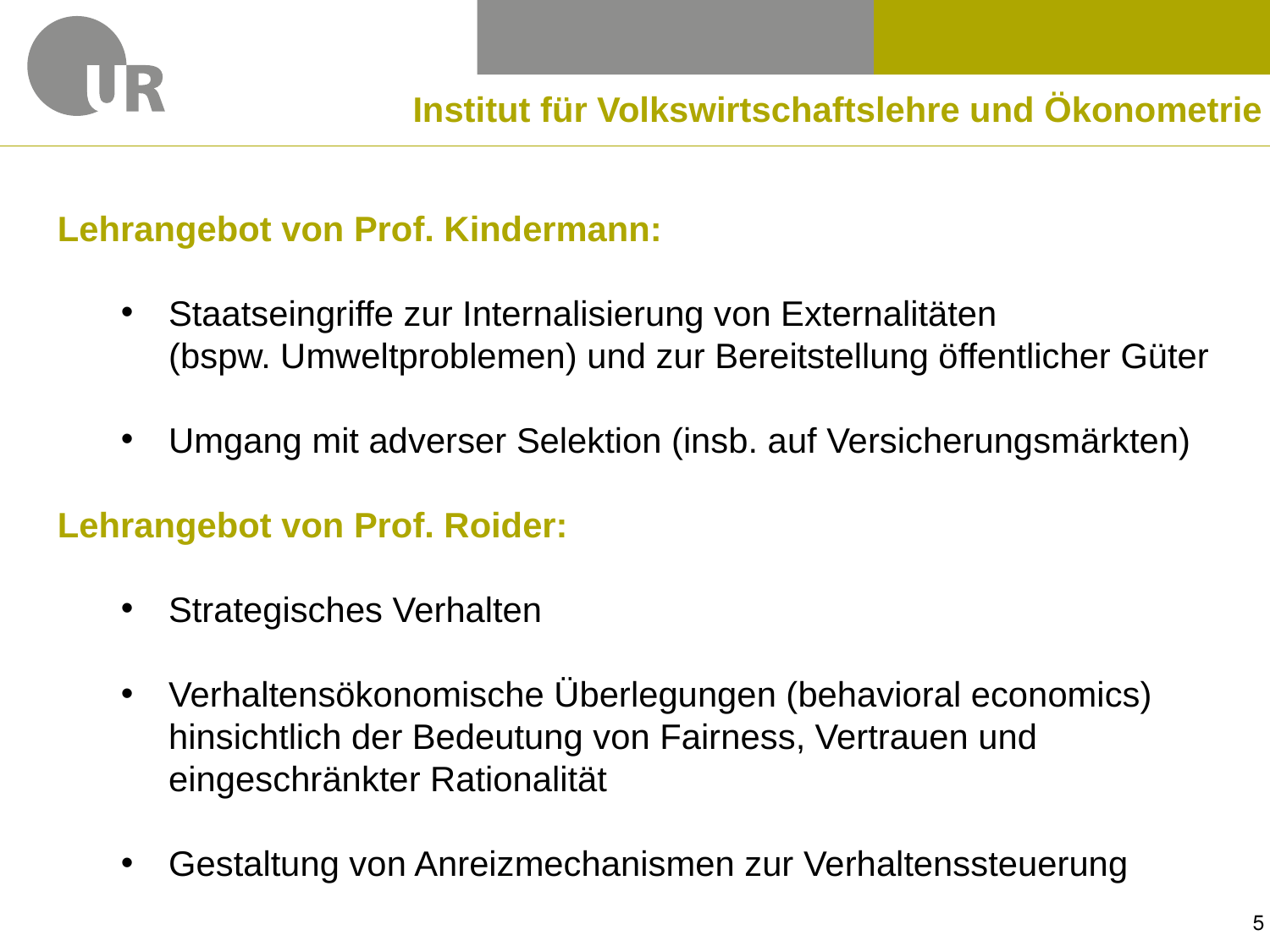

Institut für Volkswirtschaftslehre und Ökonometrie
Lehrangebot von Prof. Kindermann:

Staatseingriffe zur Internalisierung von Externalitäten
(bspw. Umweltproblemen) und zur Bereitstellung öffentlicher Güter

Umgang mit adverser Selektion (insb. auf Versicherungsmärkten)

Lehrangebot von Prof. Roider:

Strategisches Verhalten

Verhaltensökonomische Überlegungen (behavioral economics) hinsichtlich der Bedeutung von Fairness, Vertrauen und eingeschränkter Rationalität

Gestaltung von Anreizmechanismen zur Verhaltenssteuerung

5